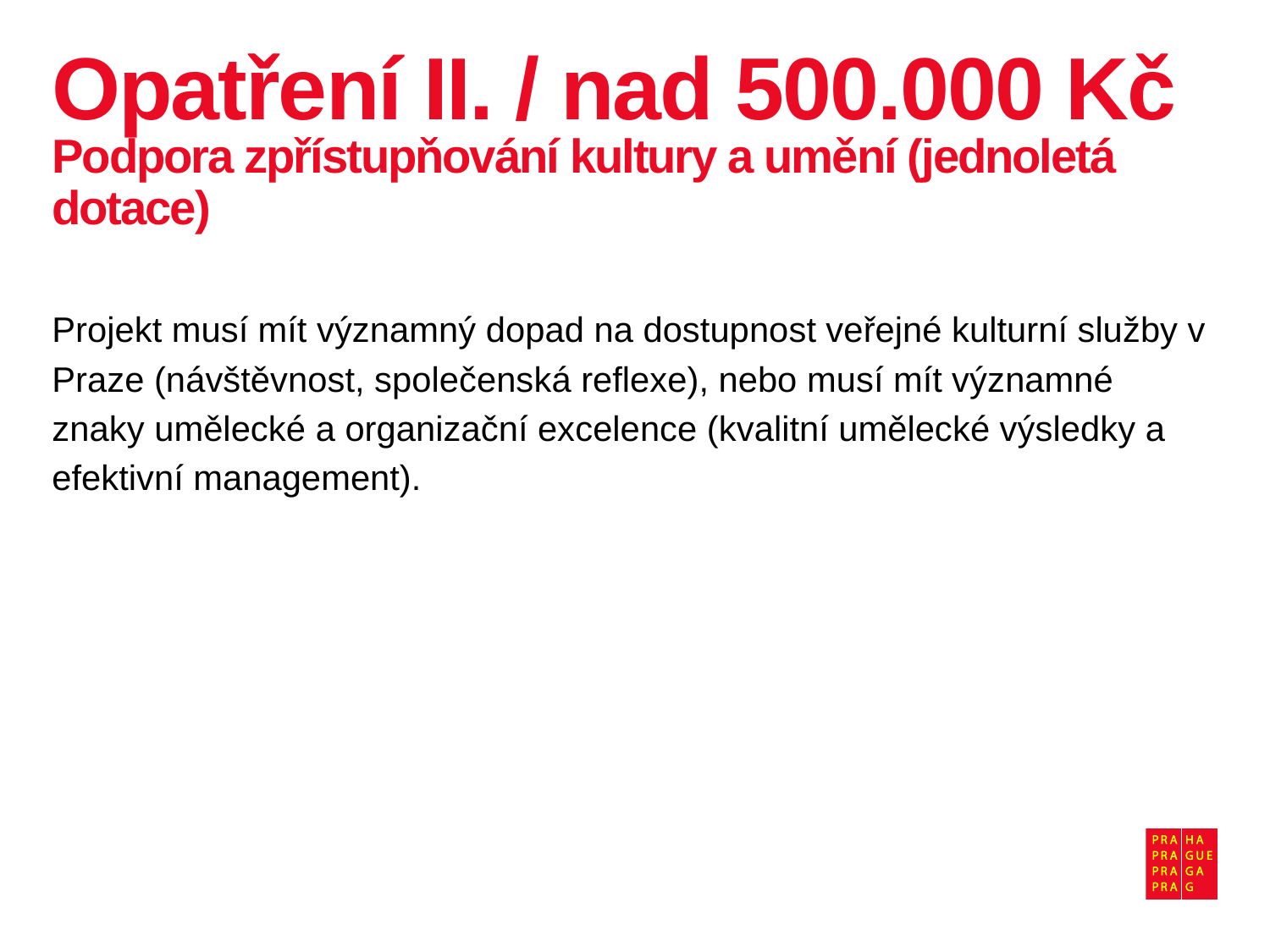

# Opatření II. / nad 500.000 Kč
Podpora zpřístupňování kultury a umění (jednoletá dotace)
Projekt musí mít významný dopad na dostupnost veřejné kulturní služby v Praze (návštěvnost, společenská reflexe), nebo musí mít významné znaky umělecké a organizační excelence (kvalitní umělecké výsledky a efektivní management).

9